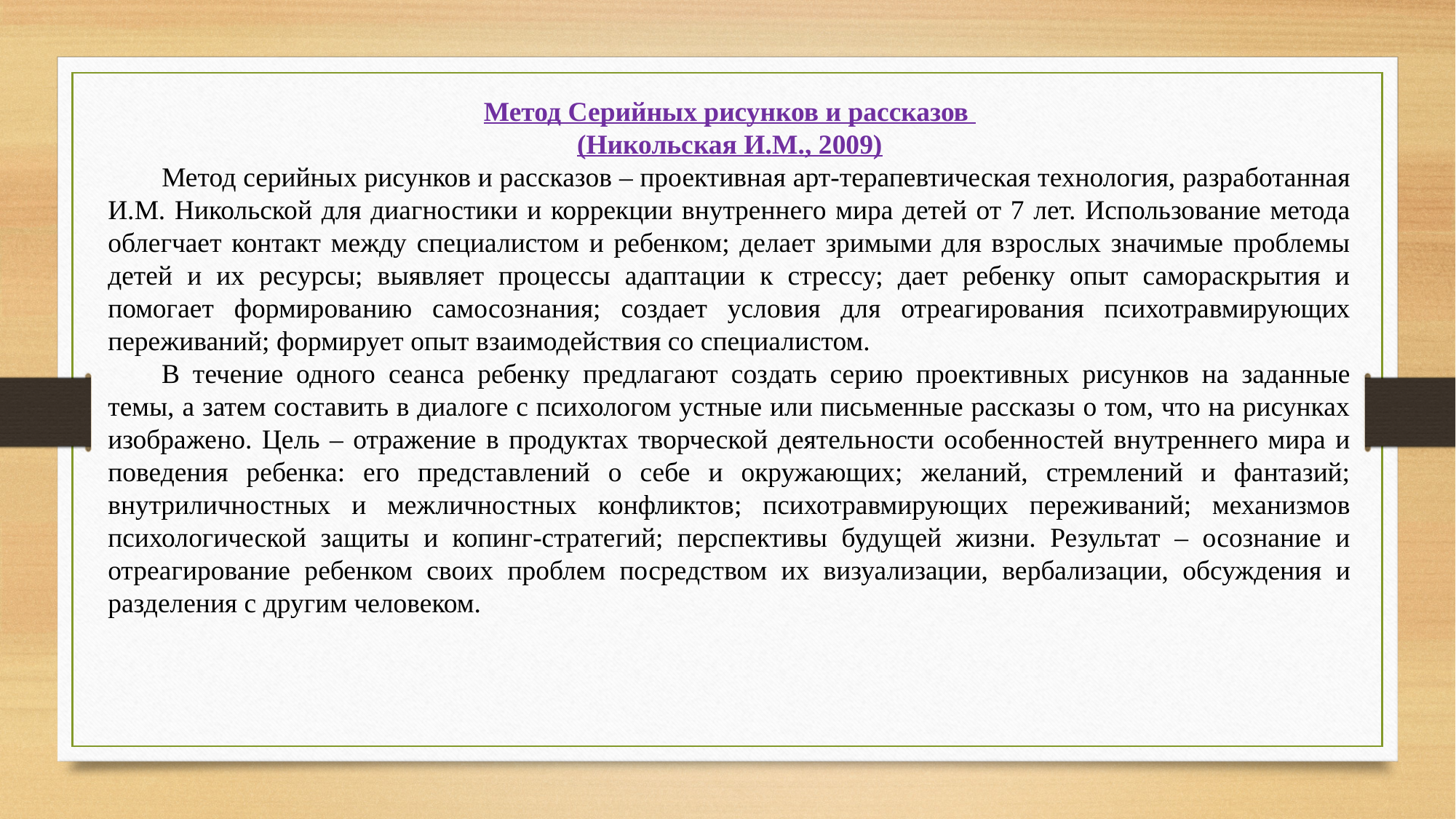

Метод Серийных рисунков и рассказов
(Никольская И.М., 2009)
Метод серийных рисунков и рассказов – проективная арт-терапевтическая технология, разработанная И.М. Никольской для диагностики и коррекции внутреннего мира детей от 7 лет. Использование метода облегчает контакт между специалистом и ребенком; делает зримыми для взрослых значимые проблемы детей и их ресурсы; выявляет процессы адаптации к стрессу; дает ребенку опыт самораскрытия и помогает формированию самосознания; создает условия для отреагирования психотравмирующих переживаний; формирует опыт взаимодействия со специалистом.
В течение одного сеанса ребенку предлагают создать серию проективных рисунков на заданные темы, а затем составить в диалоге с психологом устные или письменные рассказы о том, что на рисунках изображено. Цель – отражение в продуктах творческой деятельности особенностей внутреннего мира и поведения ребенка: его представлений о себе и окружающих; желаний, стремлений и фантазий; внутриличностных и межличностных конфликтов; психотравмирующих переживаний; механизмов психологической защиты и копинг-стратегий; перспективы будущей жизни. Результат – осознание и отреагирование ребенком своих проблем посредством их визуализации, вербализации, обсуждения и разделения с другим человеком.